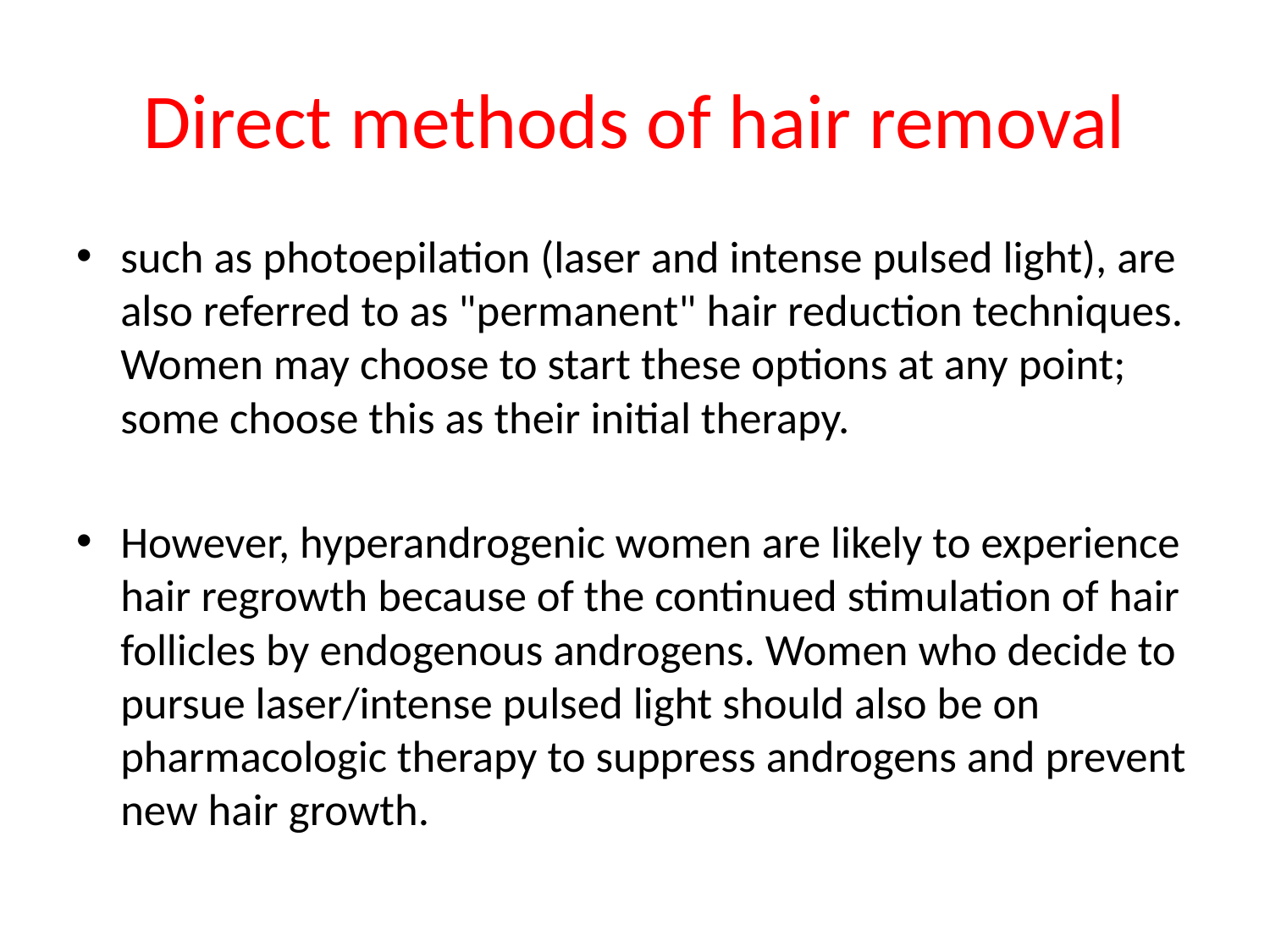

# Direct methods of hair removal
such as photoepilation (laser and intense pulsed light), are also referred to as "permanent" hair reduction techniques. Women may choose to start these options at any point; some choose this as their initial therapy.

However, hyperandrogenic women are likely to experience hair regrowth because of the continued stimulation of hair follicles by endogenous androgens. Women who decide to pursue laser/intense pulsed light should also be on pharmacologic therapy to suppress androgens and prevent new hair growth.